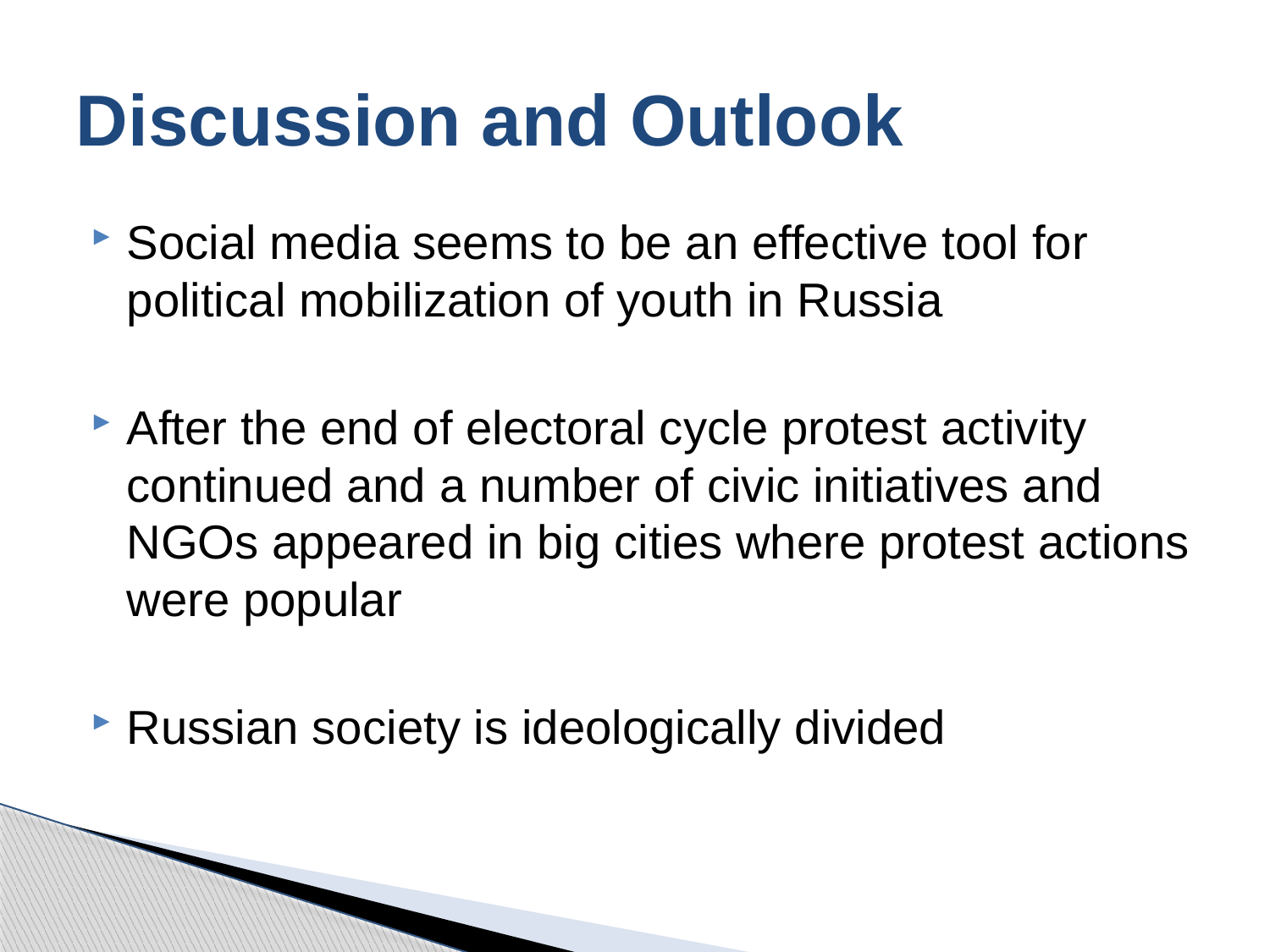

# Discussion and Outlook
Social media seems to be an effective tool for political mobilization of youth in Russia

After the end of electoral cycle protest activity continued and a number of civic initiatives and NGOs appeared in big cities where protest actions were popular

Russian society is ideologically divided